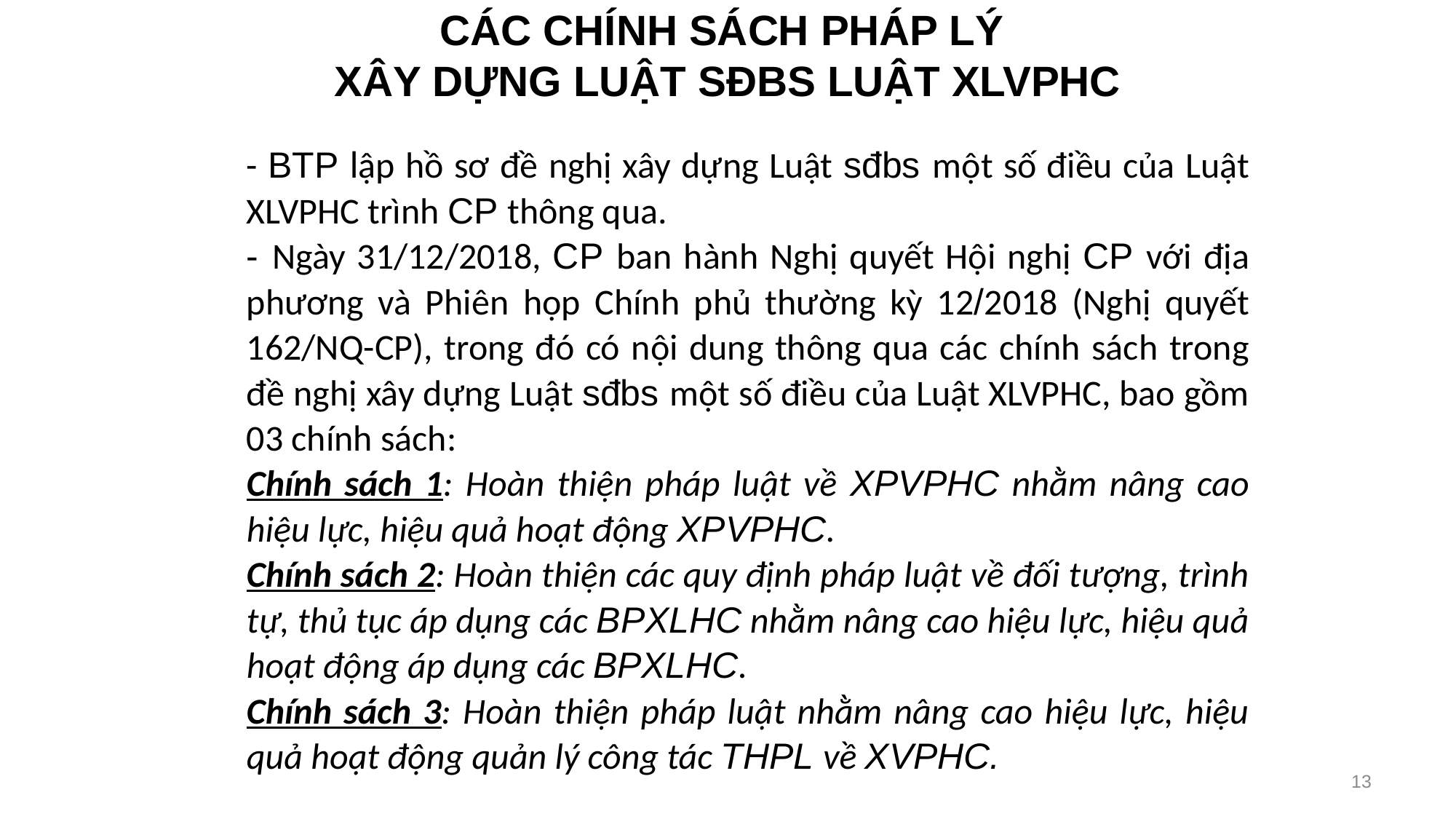

# CÁC CHÍNH SÁCH PHÁP LÝ XÂY DỰNG LUẬT SĐBS LUẬT XLVPHC
- BTP lập hồ sơ đề nghị xây dựng Luật sđbs một số điều của Luật XLVPHC trình CP thông qua.
- Ngày 31/12/2018, CP ban hành Nghị quyết Hội nghị CP với địa phương và Phiên họp Chính phủ thường kỳ 12/2018 (Nghị quyết 162/NQ-CP), trong đó có nội dung thông qua các chính sách trong đề nghị xây dựng Luật sđbs một số điều của Luật XLVPHC, bao gồm 03 chính sách:
Chính sách 1: Hoàn thiện pháp luật về XPVPHC nhằm nâng cao hiệu lực, hiệu quả hoạt động XPVPHC.
Chính sách 2: Hoàn thiện các quy định pháp luật về đối tượng, trình tự, thủ tục áp dụng các BPXLHC nhằm nâng cao hiệu lực, hiệu quả hoạt động áp dụng các BPXLHC.
Chính sách 3: Hoàn thiện pháp luật nhằm nâng cao hiệu lực, hiệu quả hoạt động quản lý công tác THPL về XVPHC.

13